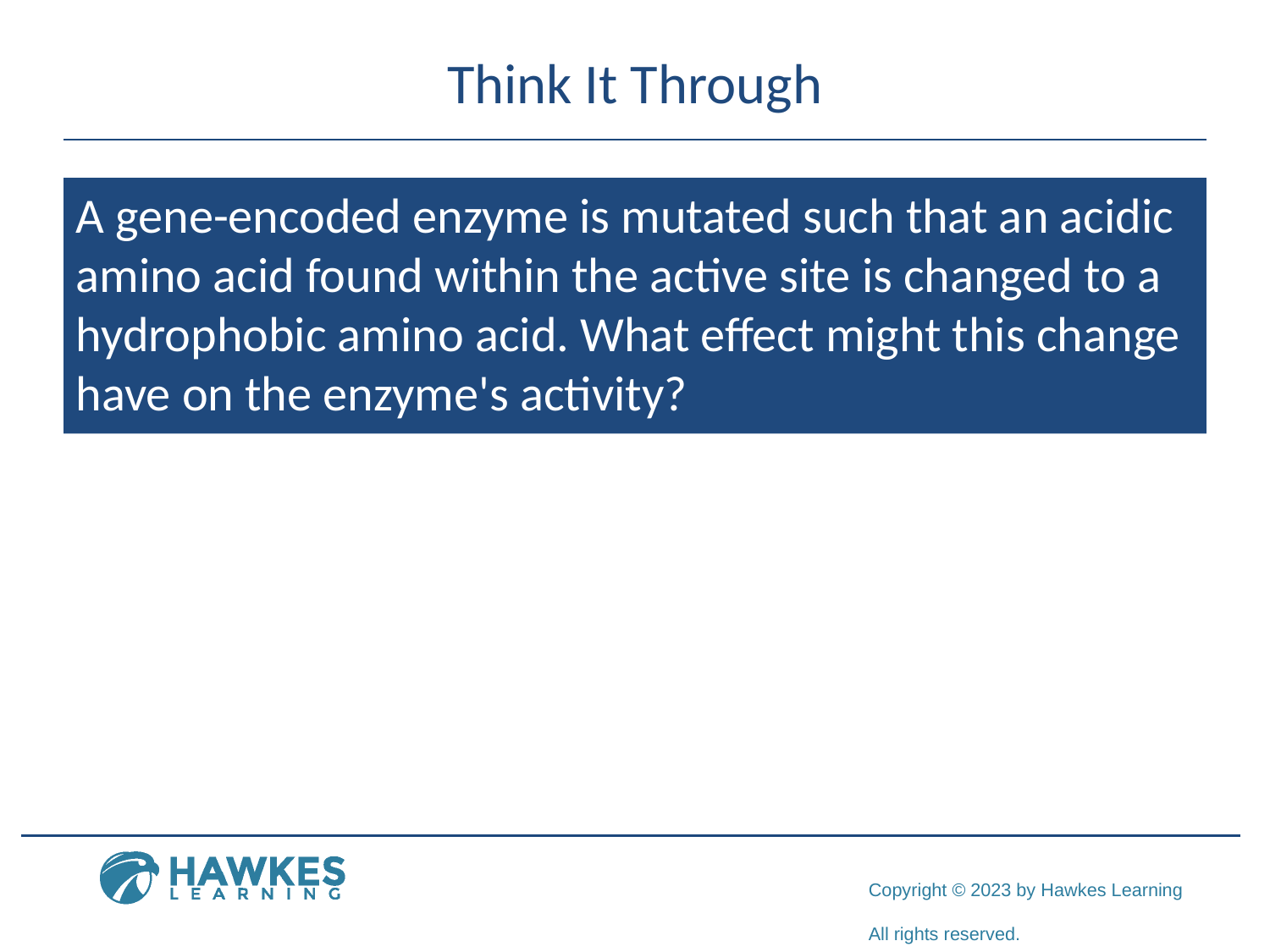

# Think It Through
A gene-encoded enzyme is mutated such that an acidic amino acid found within the active site is changed to a hydrophobic amino acid. What effect might this change have on the enzyme's activity?